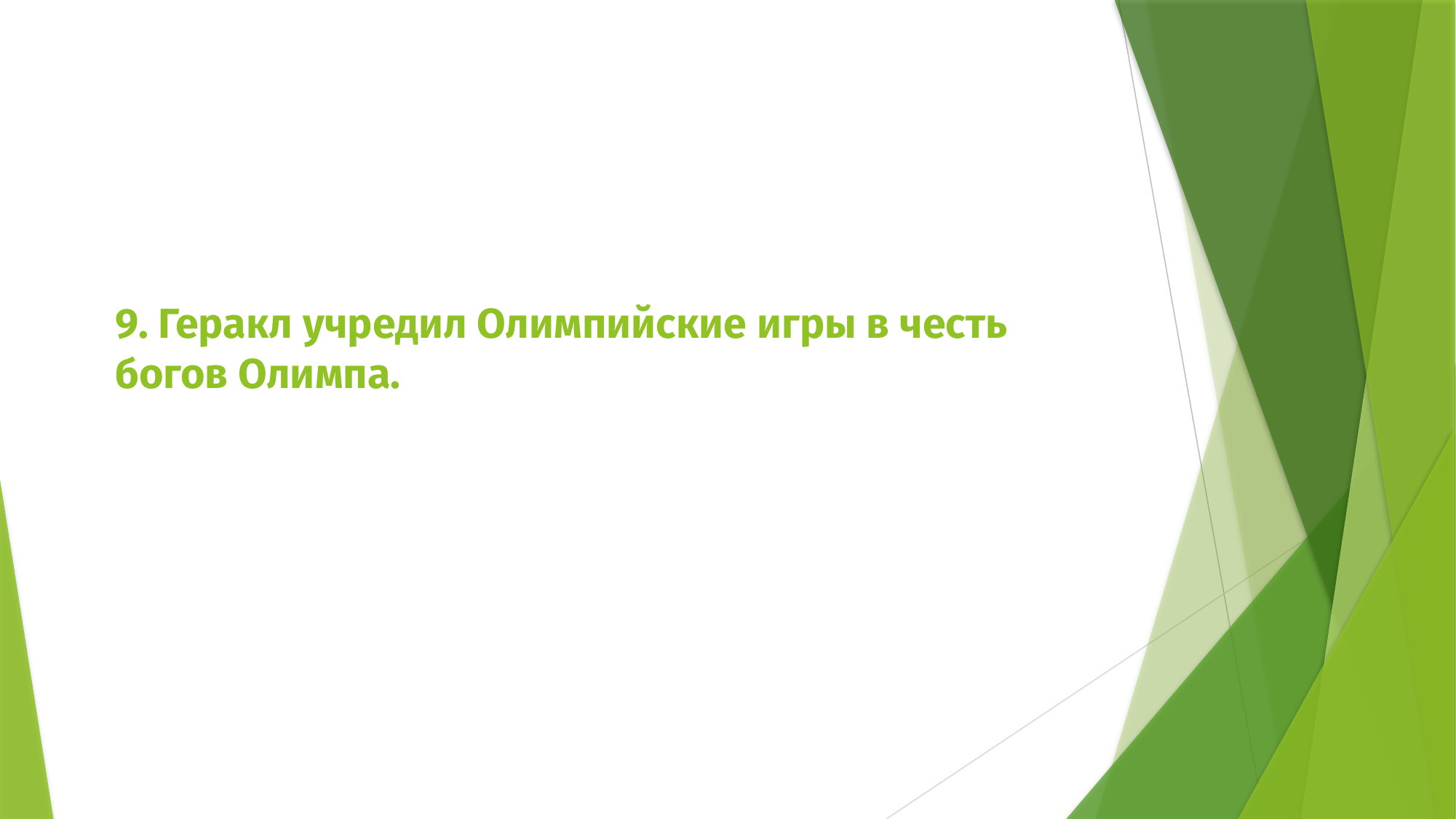

# 9. Геракл учредил Олимпийские игры в честь богов Олимпа.